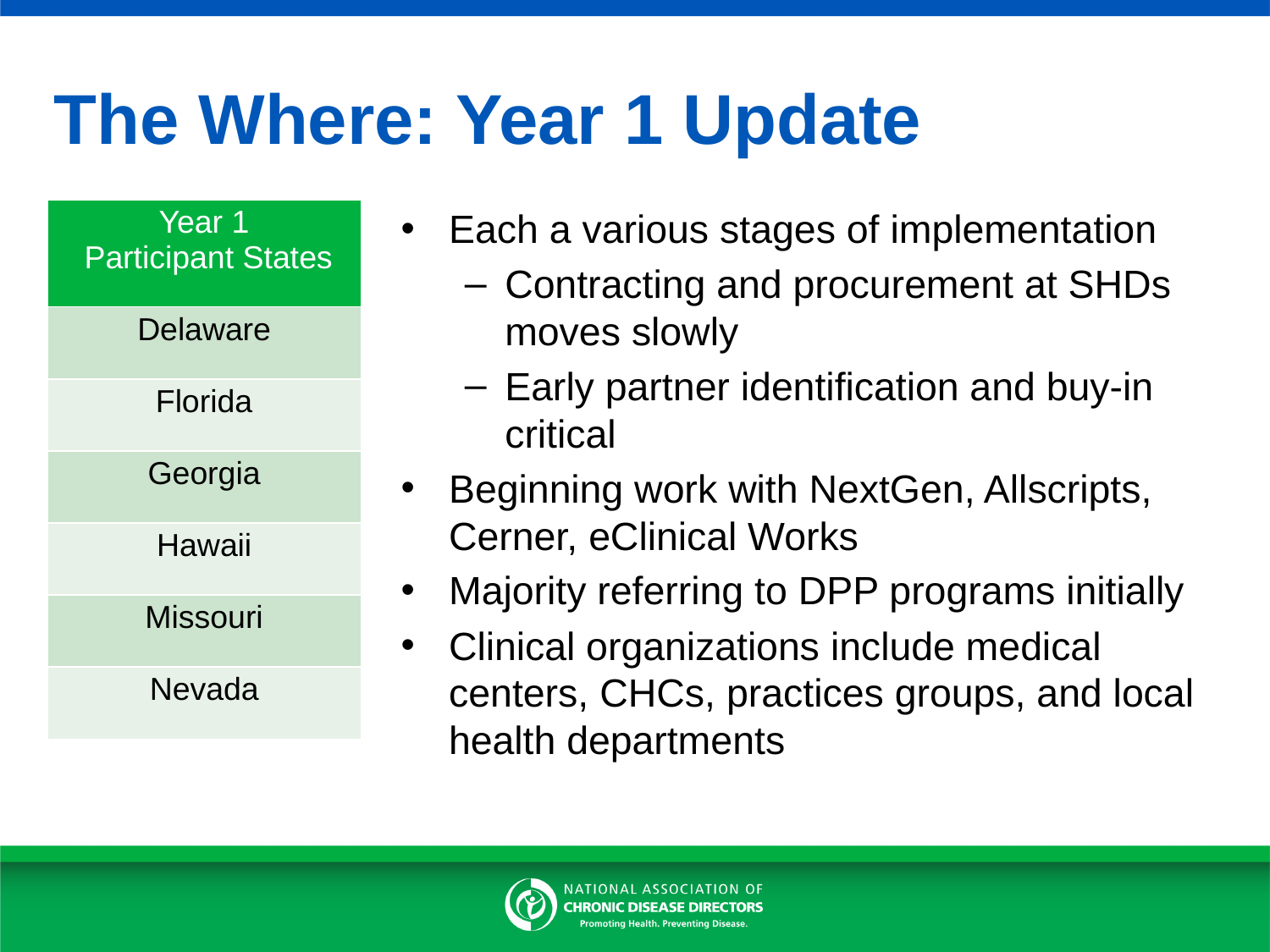

# The Where: Year 1 Update
Each a various stages of implementation
Contracting and procurement at SHDs moves slowly
Early partner identification and buy-in critical
Beginning work with NextGen, Allscripts, Cerner, eClinical Works
Majority referring to DPP programs initially
Clinical organizations include medical centers, CHCs, practices groups, and local health departments
| Year 1 Participant States |
| --- |
| Delaware |
| Florida |
| Georgia |
| Hawaii |
| Missouri |
| Nevada |